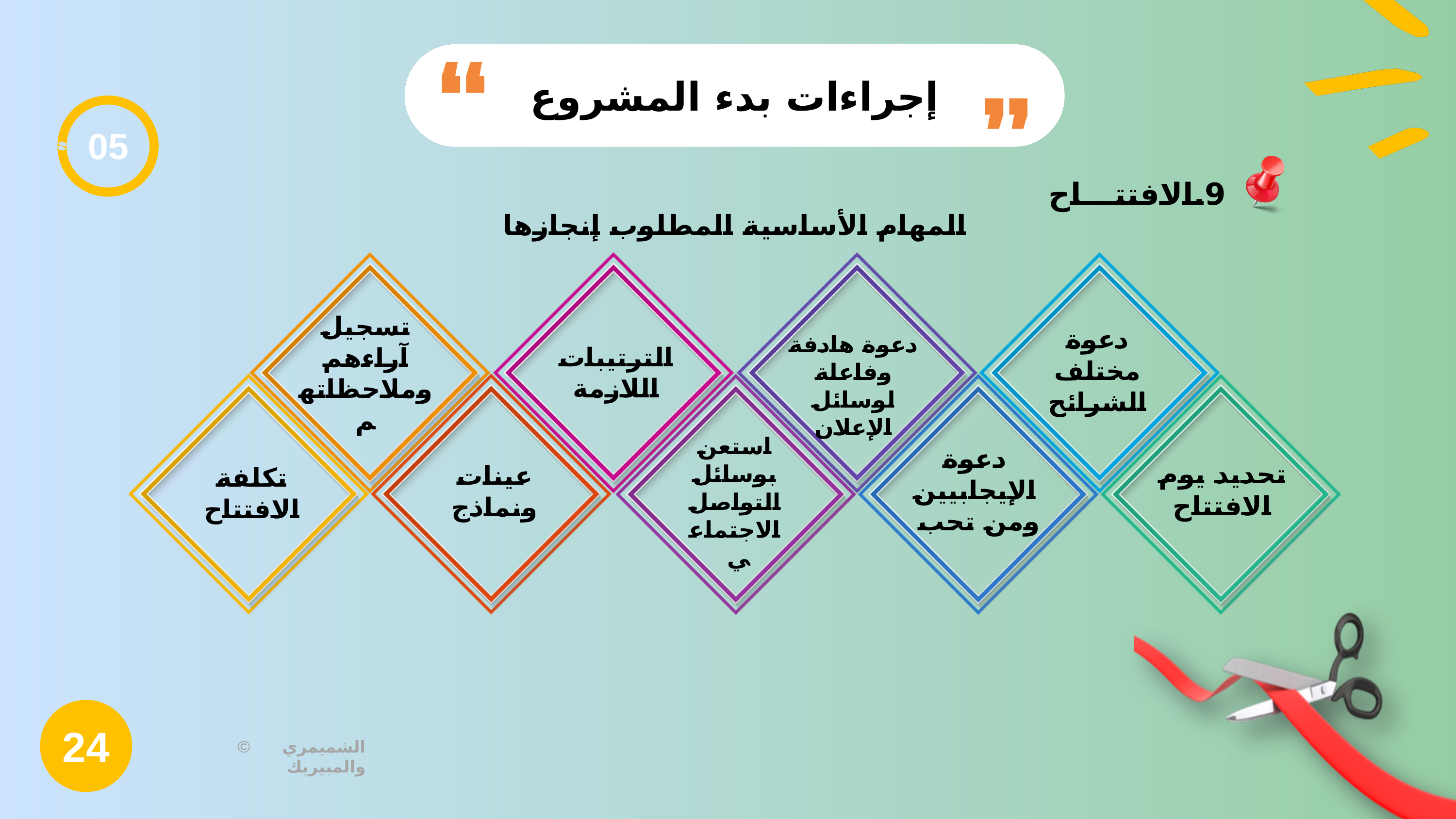

إجراءات بدء المشروع

05

9.الافتتـــاح
المهام الأساسية المطلوب إنجازها

تسجيل آراءهم وملاحظاتهم
دعوة مختلف الشرائح
دعوة هادفة وفاعلة لوسائل الإعلان
الترتيبات اللازمة
استعن بوسائل التواصل الاجتماعي
دعوة الإيجابيين ومن تحب
تحديد يوم الافتتاح
عينات ونماذج
تكلفة الافتتاح

24
©       الشميمري والمبيريك